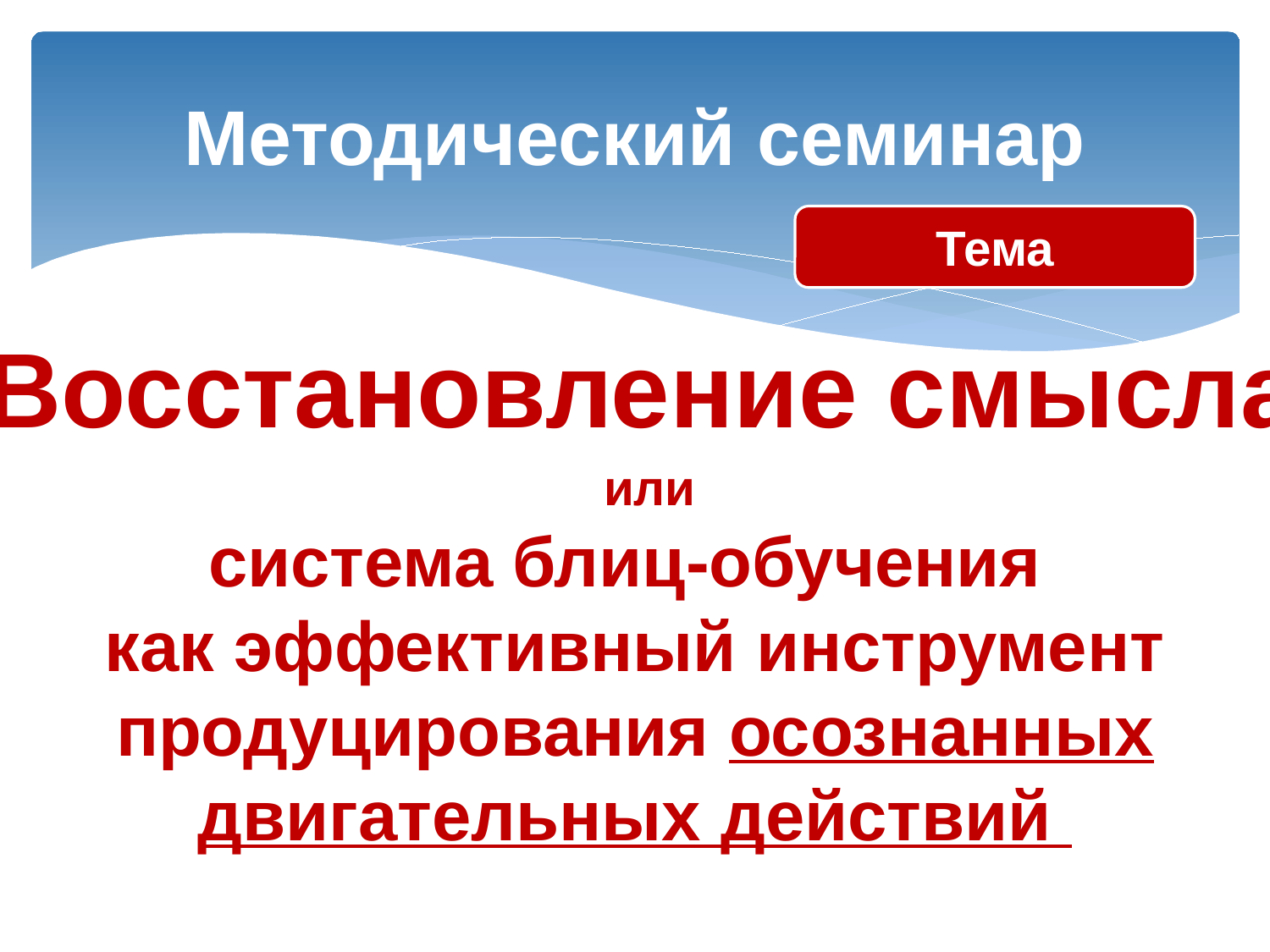

# Методический семинар
Тема
Восстановление смысла
система блиц-обучения
как эффективный инструмент продуцирования осознанных двигательных действий

или